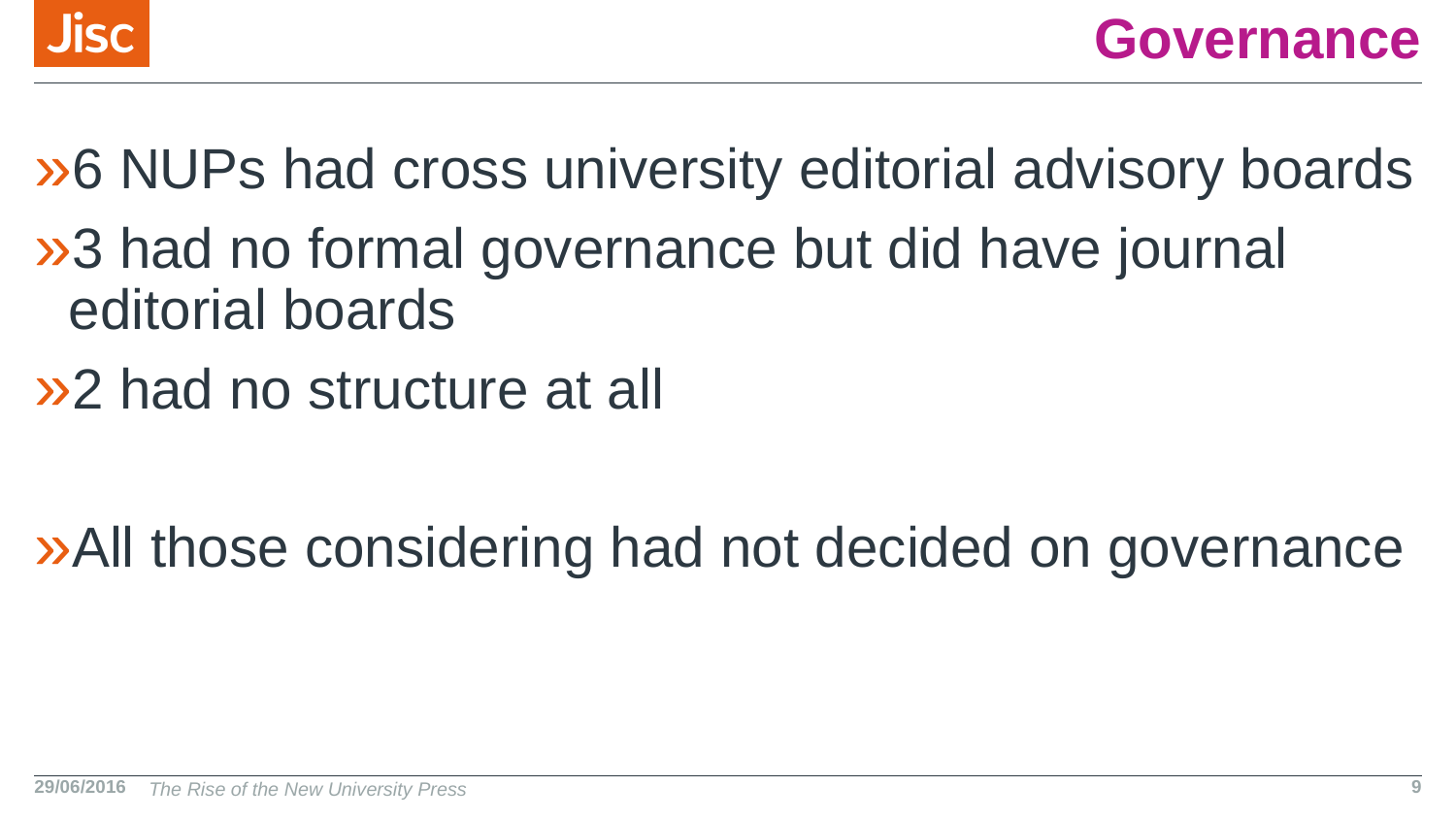

# Governance
6 NUPs had cross university editorial advisory boards
3 had no formal governance but did have journal editorial boards
2 had no structure at all

All those considering had not decided on governance
29/06/2016

The Rise of the New University Press
9